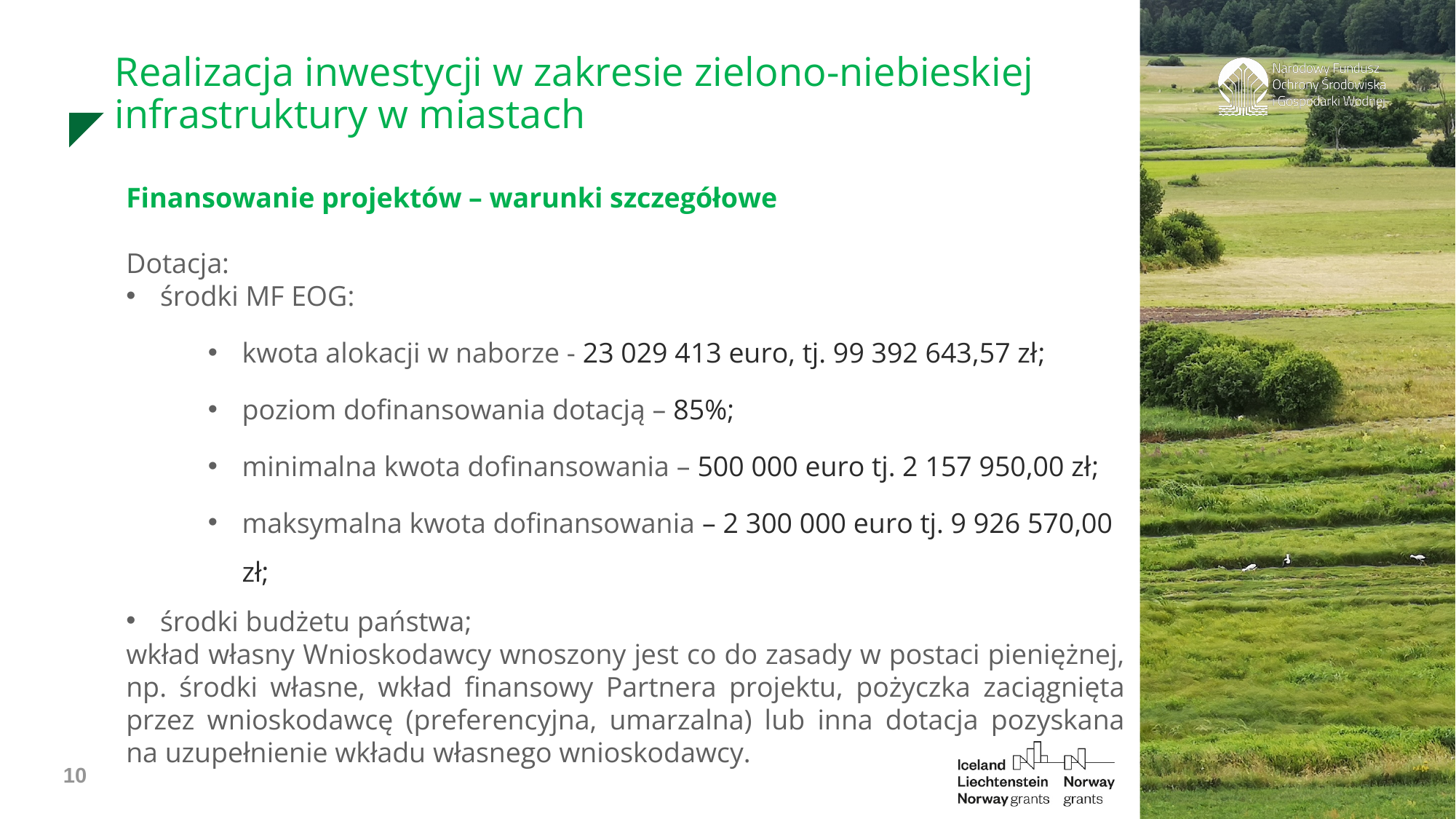

Realizacja inwestycji w zakresie zielono-niebieskiej infrastruktury w miastach

Finansowanie projektów – warunki szczegółowe

Dotacja:
środki MF EOG:
kwota alokacji w naborze - 23 029 413 euro, tj. 99 392 643,57 zł;
poziom dofinansowania dotacją – 85%;
minimalna kwota dofinansowania – 500 000 euro tj. 2 157 950,00 zł;
maksymalna kwota dofinansowania – 2 300 000 euro tj. 9 926 570,00 zł;
środki budżetu państwa;
wkład własny Wnioskodawcy wnoszony jest co do zasady w postaci pieniężnej, np. środki własne, wkład finansowy Partnera projektu, pożyczka zaciągnięta przez wnioskodawcę (preferencyjna, umarzalna) lub inna dotacja pozyskana na uzupełnienie wkładu własnego wnioskodawcy.